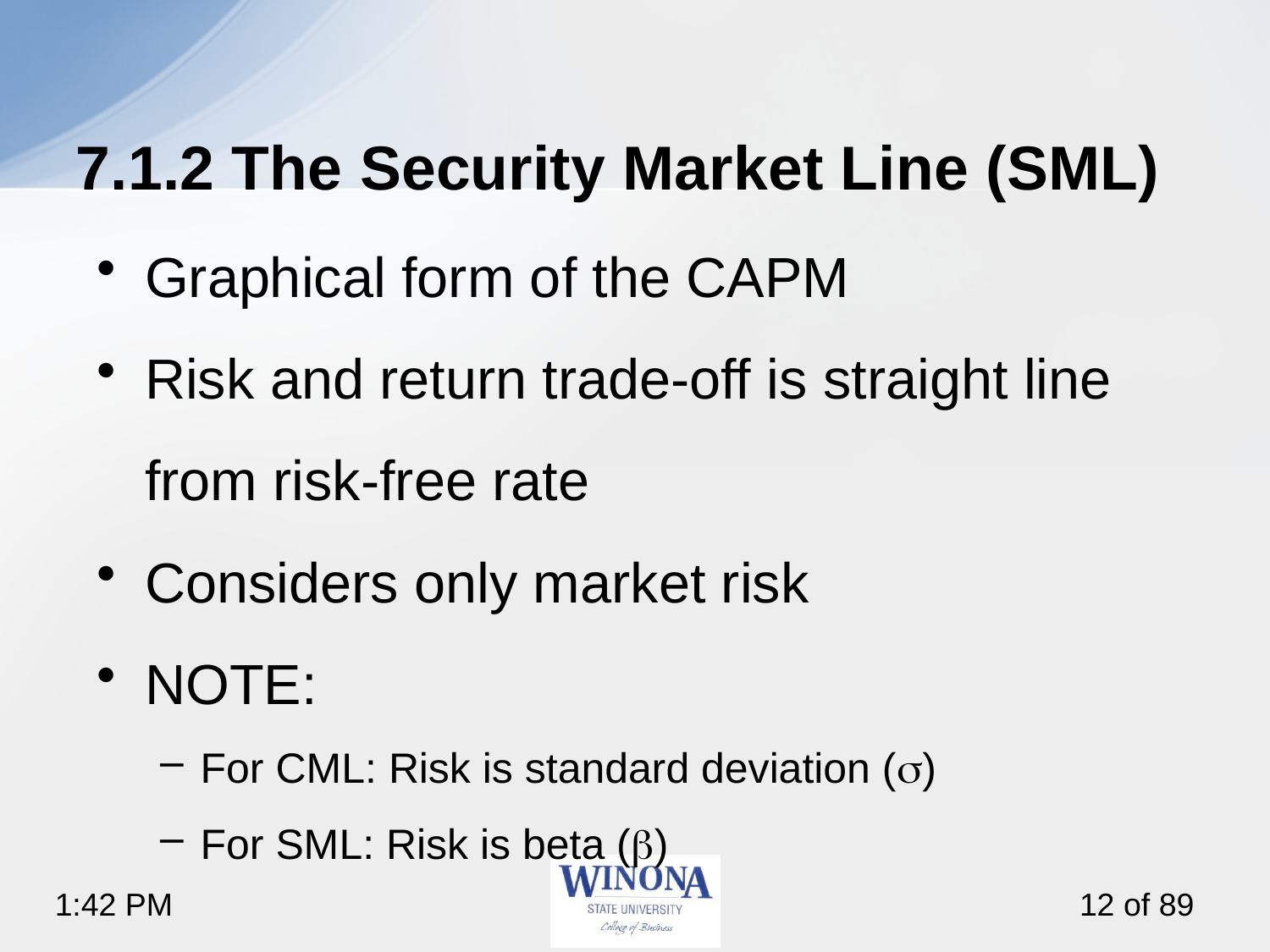

# 7.1.2 The Security Market Line (SML)
Graphical form of the CAPM
Risk and return trade-off is straight line from risk-free rate
Considers only market risk
NOTE:
For CML: Risk is standard deviation (σ)
For SML: Risk is beta (β)